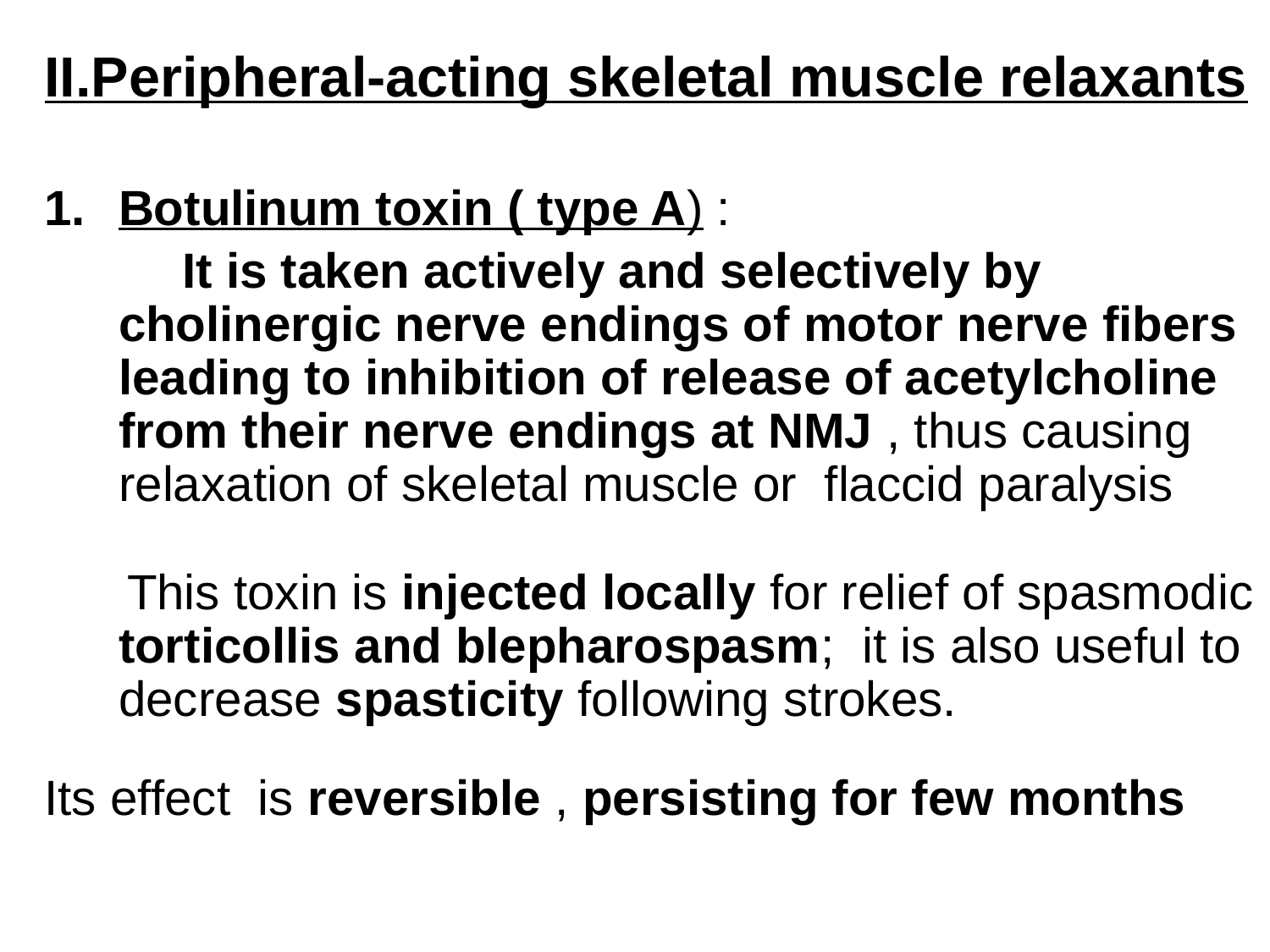

II.Peripheral-acting skeletal muscle relaxants

Botulinum toxin ( type A) :
          It is taken actively and selectively by cholinergic nerve endings of motor nerve fibers leading to inhibition of release of acetylcholine from their nerve endings at NMJ , thus causing relaxation of skeletal muscle or  flaccid paralysis

      This toxin is injected locally for relief of spasmodic torticollis and blepharospasm;  it is also useful to decrease spasticity following strokes.

Its effect  is reversible , persisting for few months